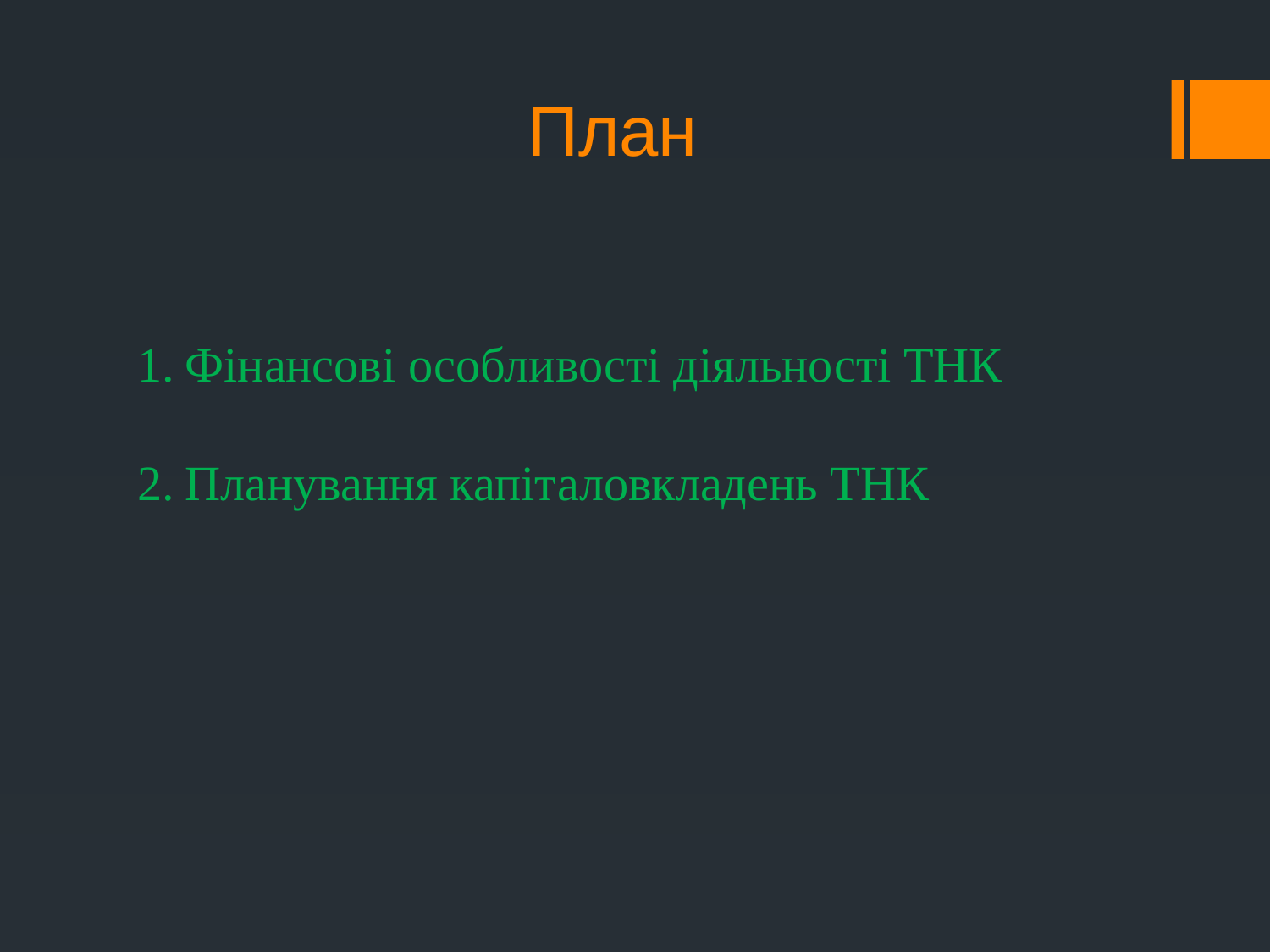

# План
Фінансові особливості діяльності ТНК

Планування капіталовкладень ТНК